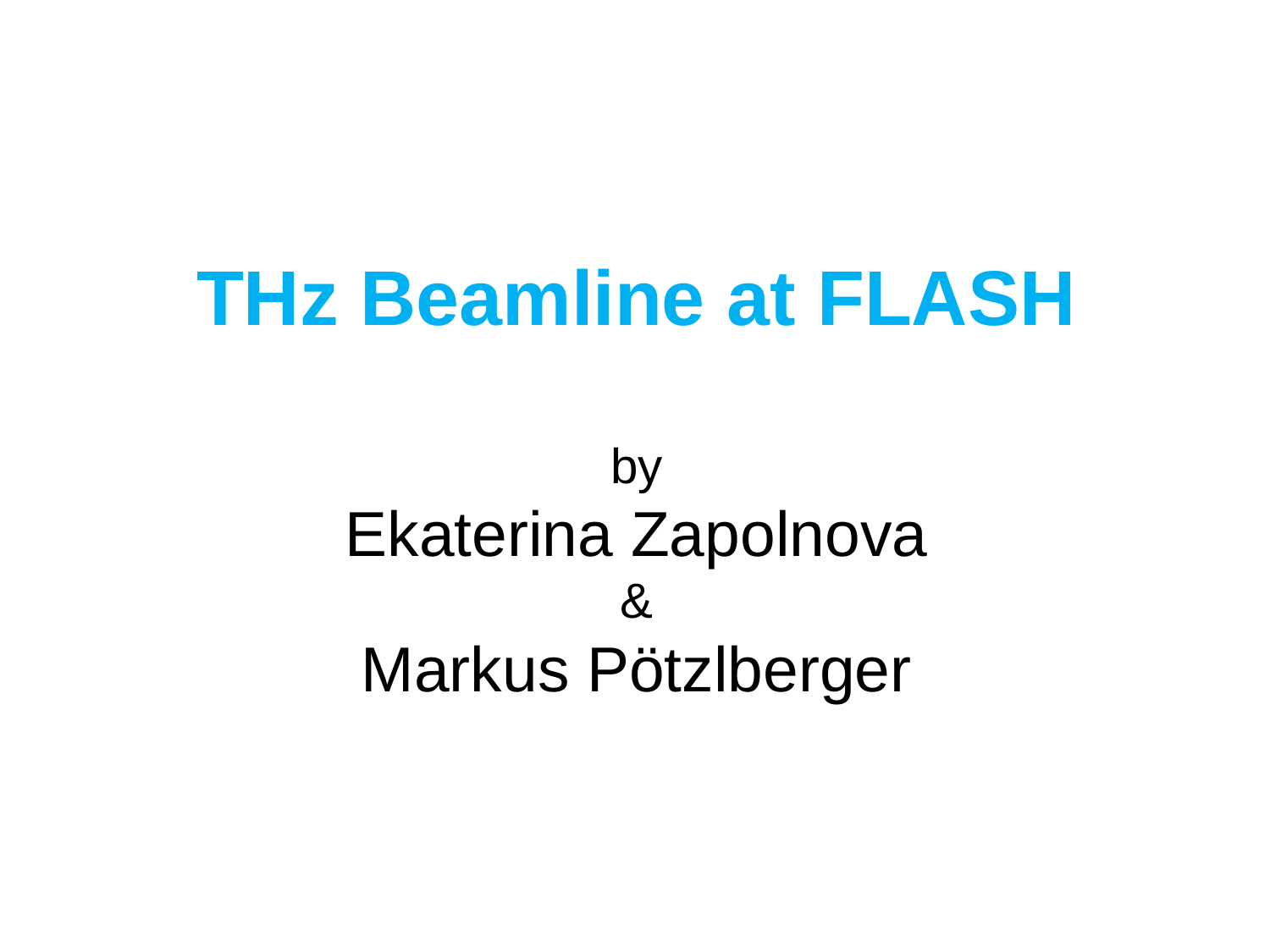

# THz Beamline at FLASH by Ekaterina Zapolnova & Markus Pötzlberger